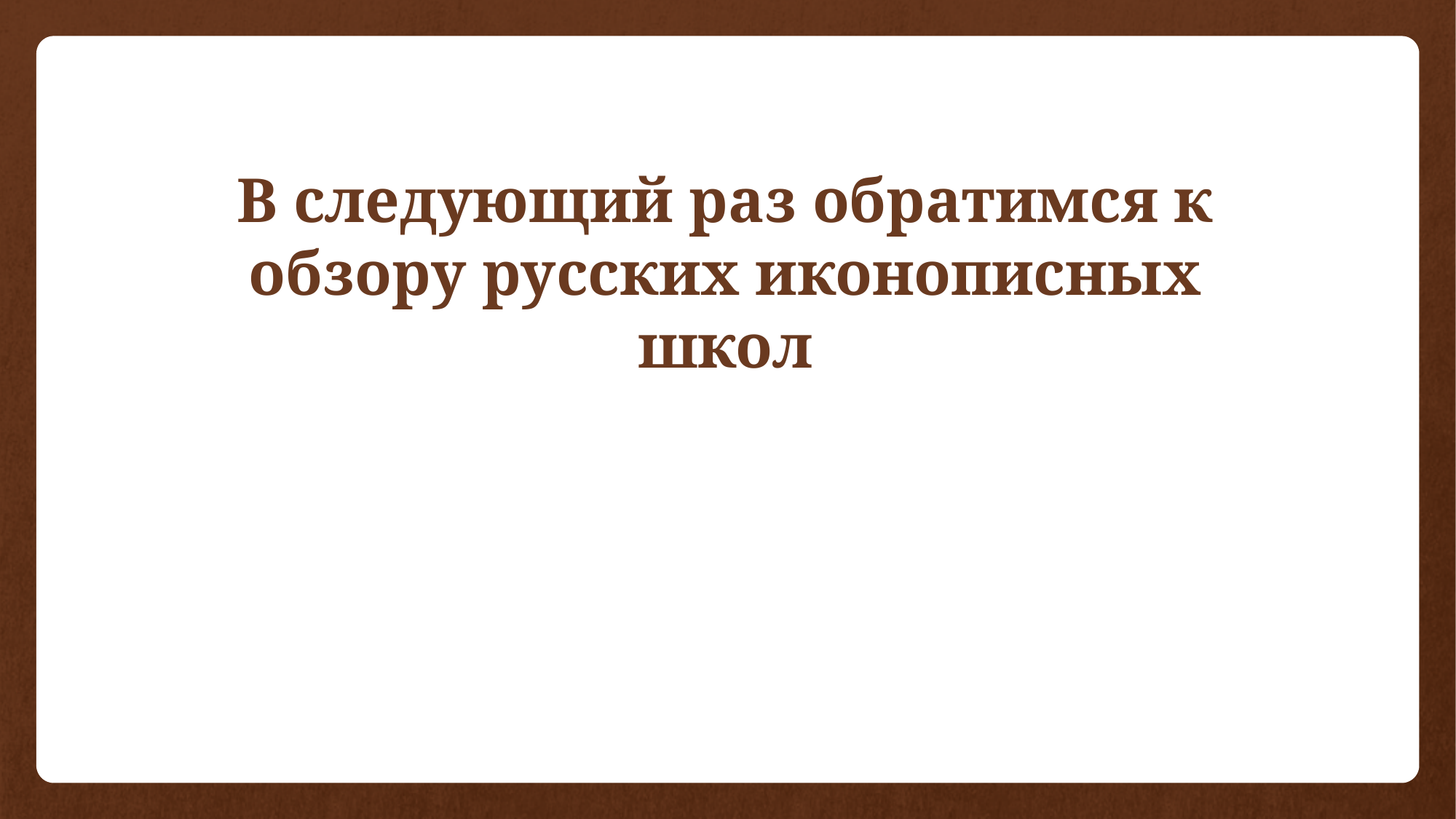

# В следующий раз обратимся к обзору русских иконописных школ